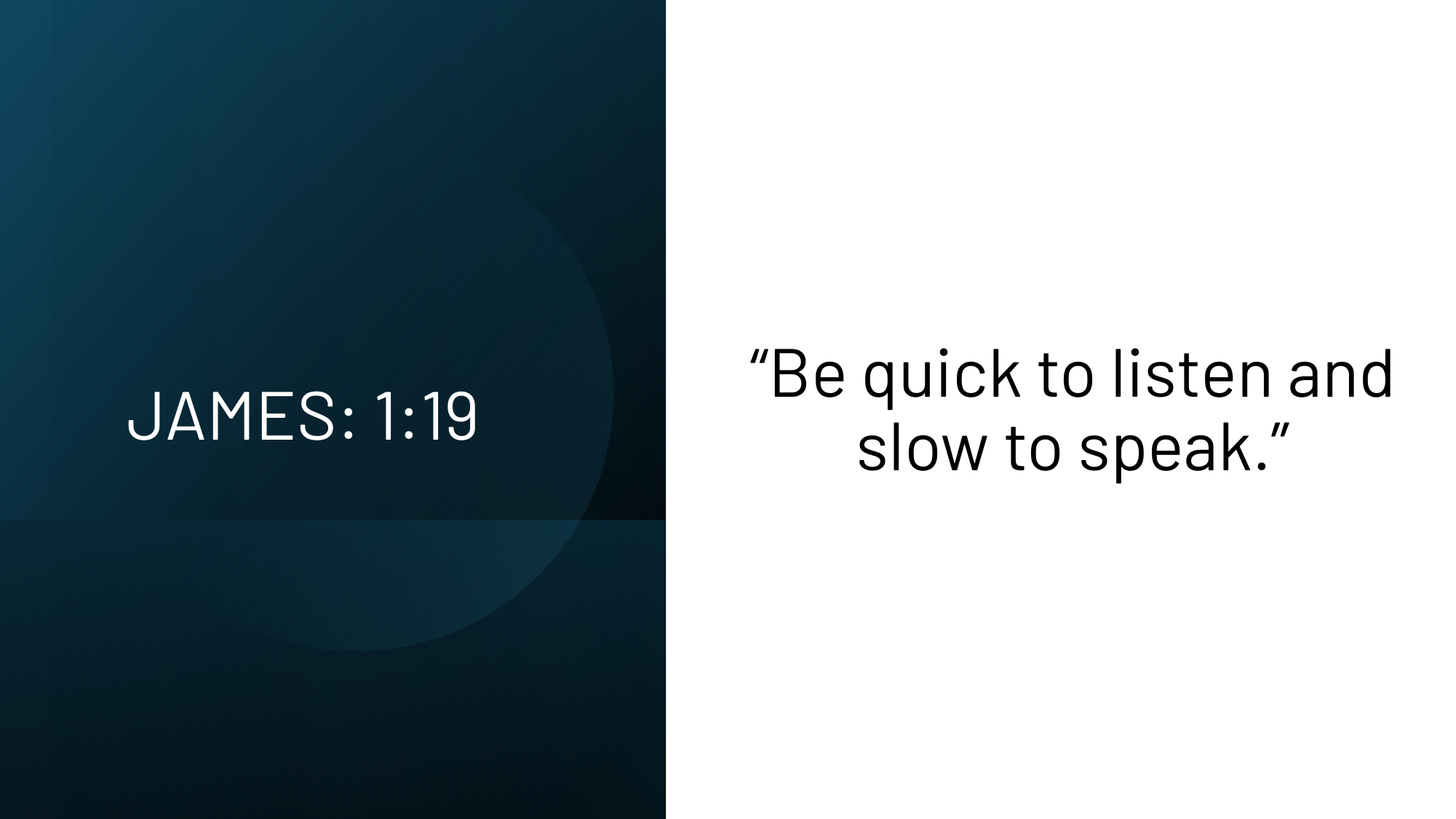

“Be quick to listen and slow to speak.”

# JAMES: 1:19
56